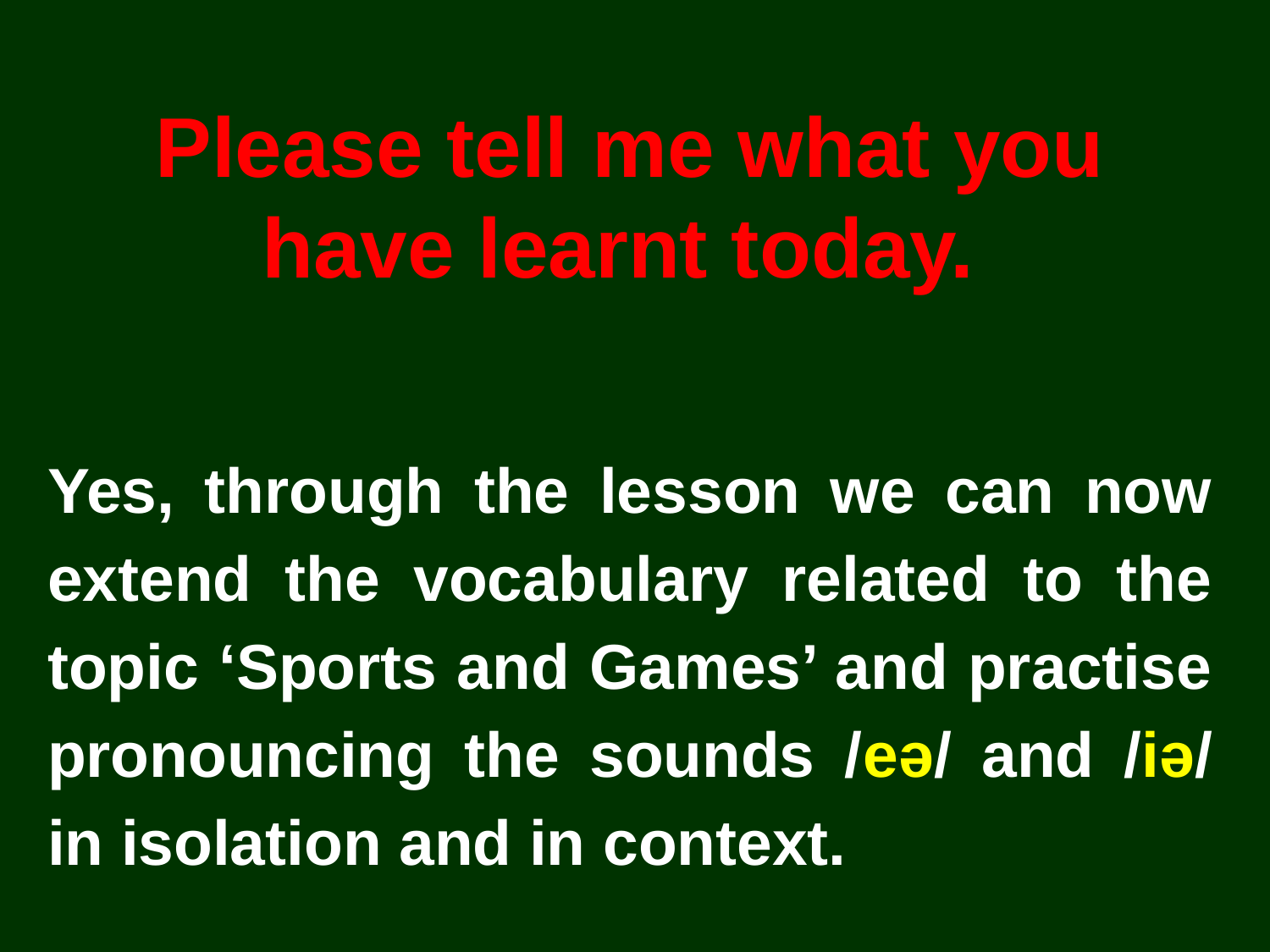

Please tell me what you have learnt today.
Yes, through the lesson we can now extend the vocabulary related to the topic ‘Sports and Games’ and practise pronouncing the sounds /eə/ and /iə/ in isolation and in context.